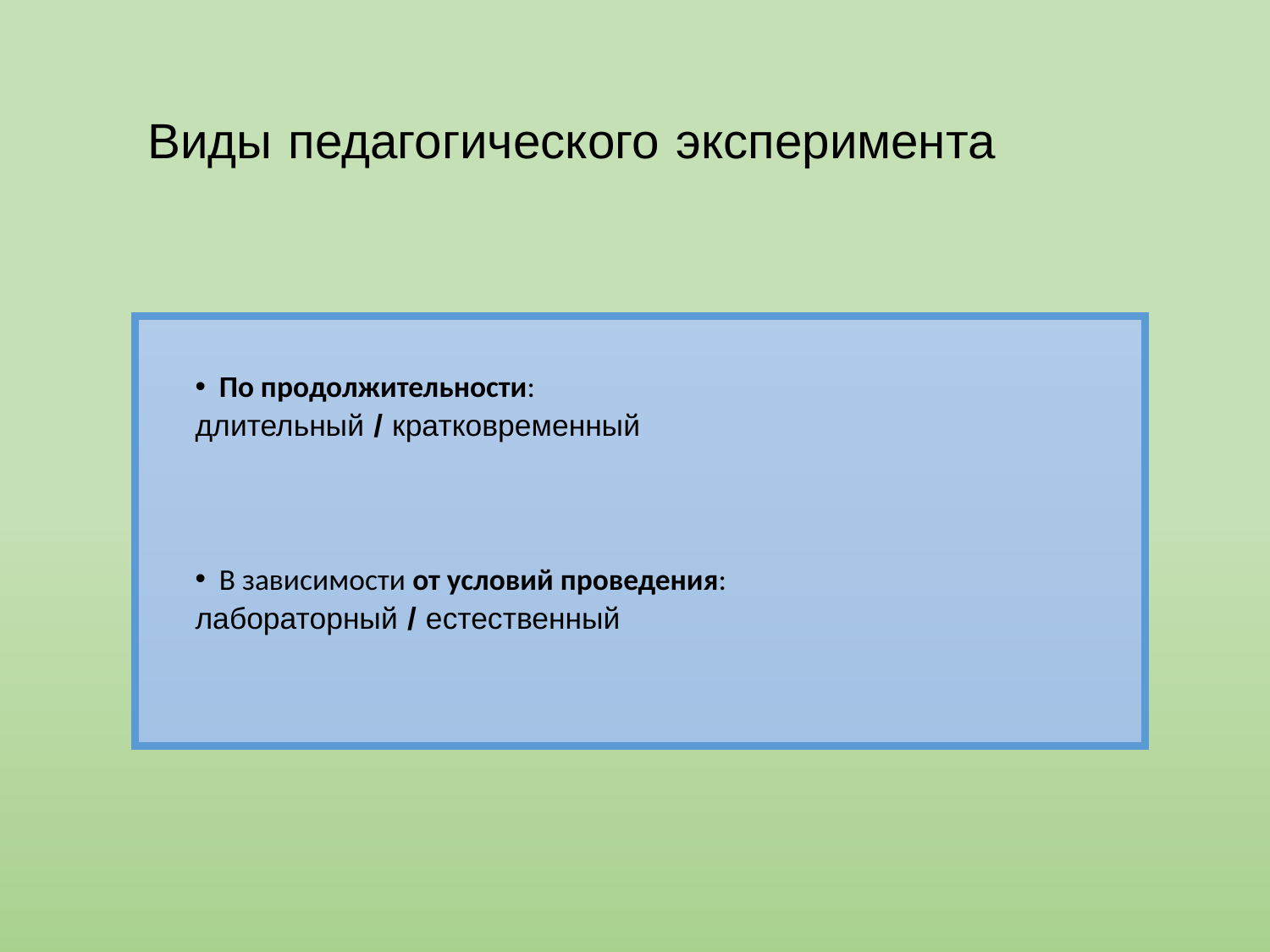

# Виды педагогического эксперимента

По продолжительности:
длительный / кратковременный

В зависимости от условий проведения:
лабораторный / естественный